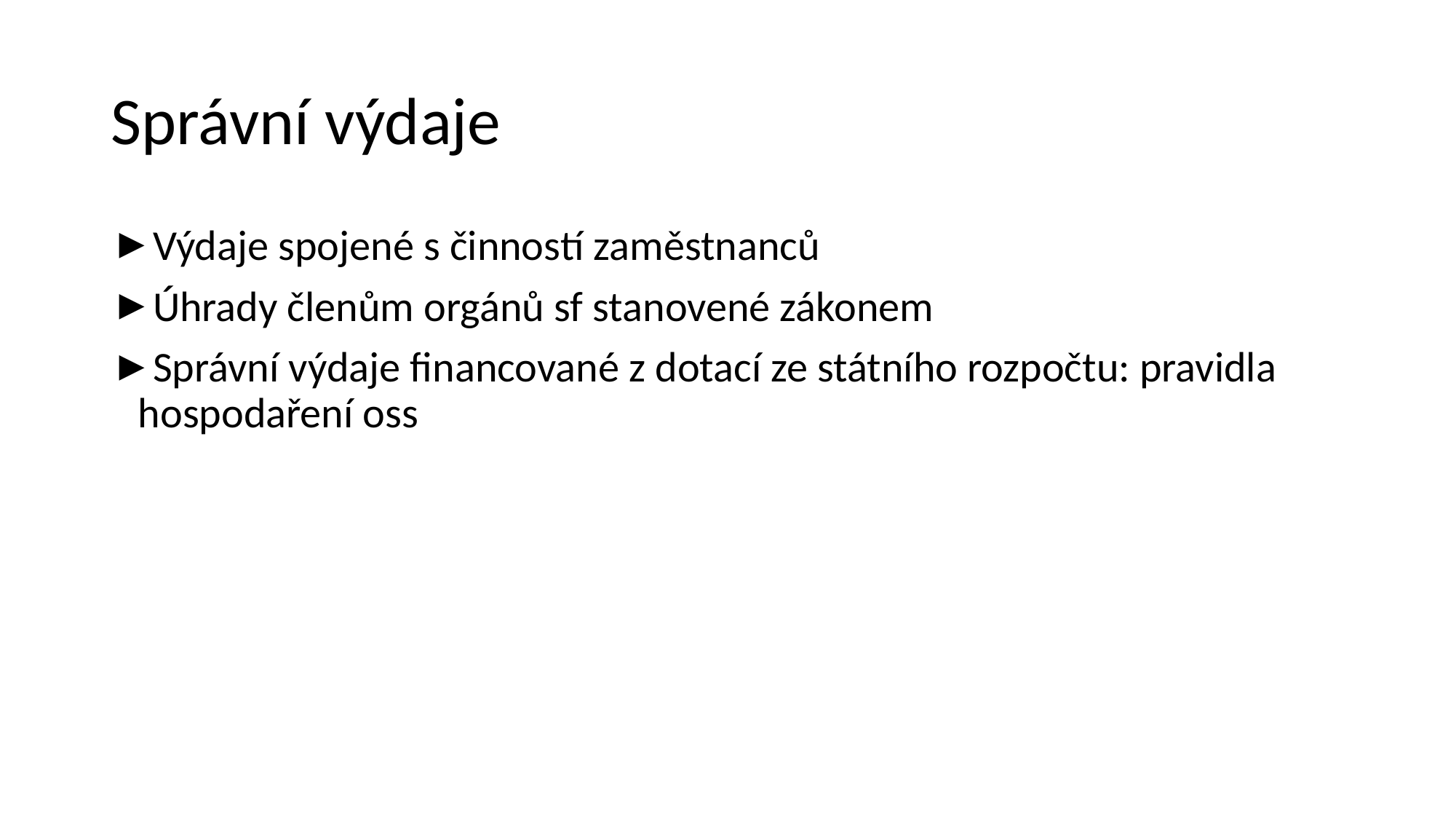

# Správní výdaje
Výdaje spojené s činností zaměstnanců
Úhrady členům orgánů sf stanovené zákonem
Správní výdaje financované z dotací ze státního rozpočtu: pravidla hospodaření oss